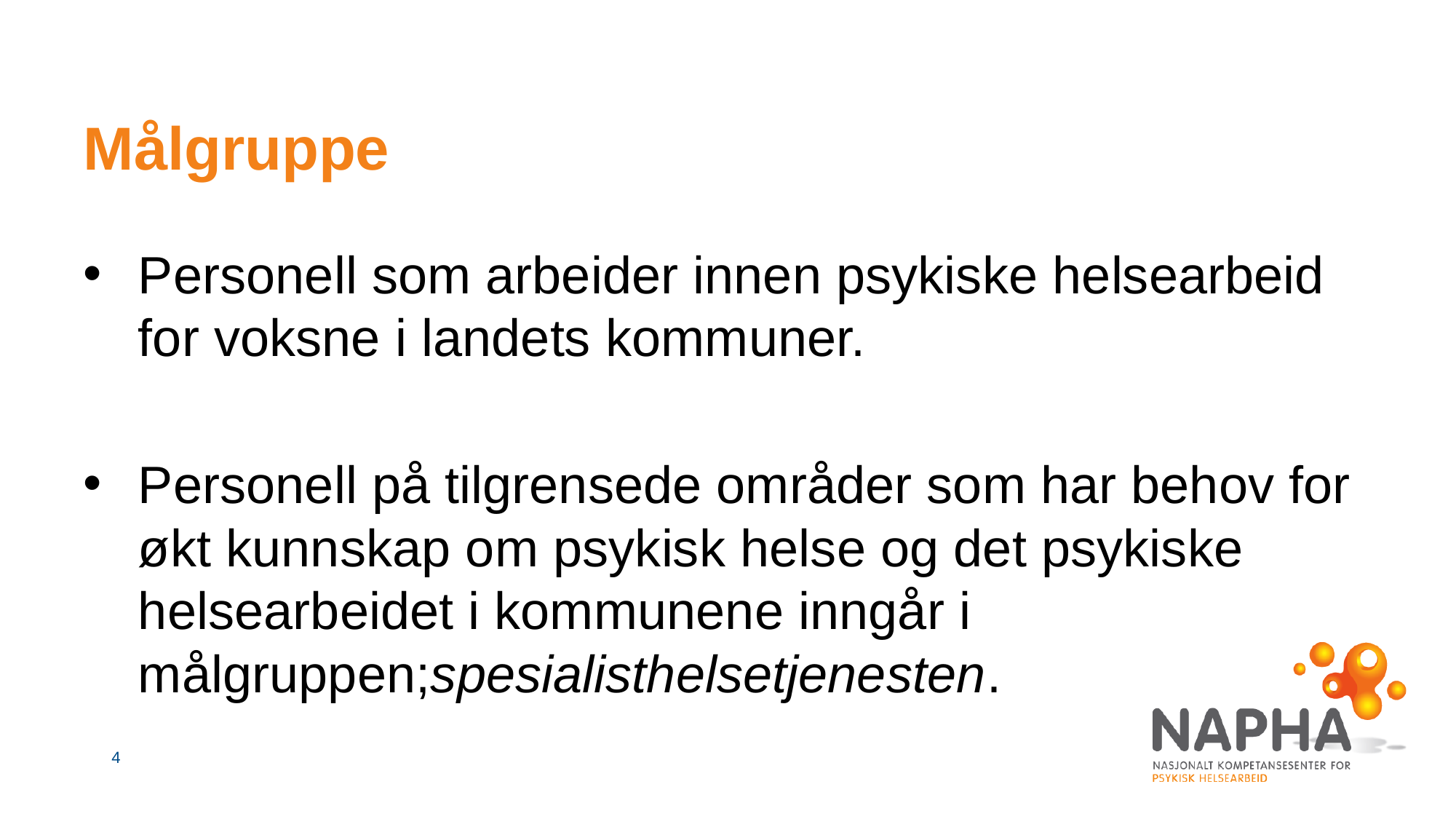

# Målgruppe
Personell som arbeider innen psykiske helsearbeid for voksne i landets kommuner.

Personell på tilgrensede områder som har behov for økt kunnskap om psykisk helse og det psykiske helsearbeidet i kommunene inngår i målgruppen;spesialisthelsetjenesten.